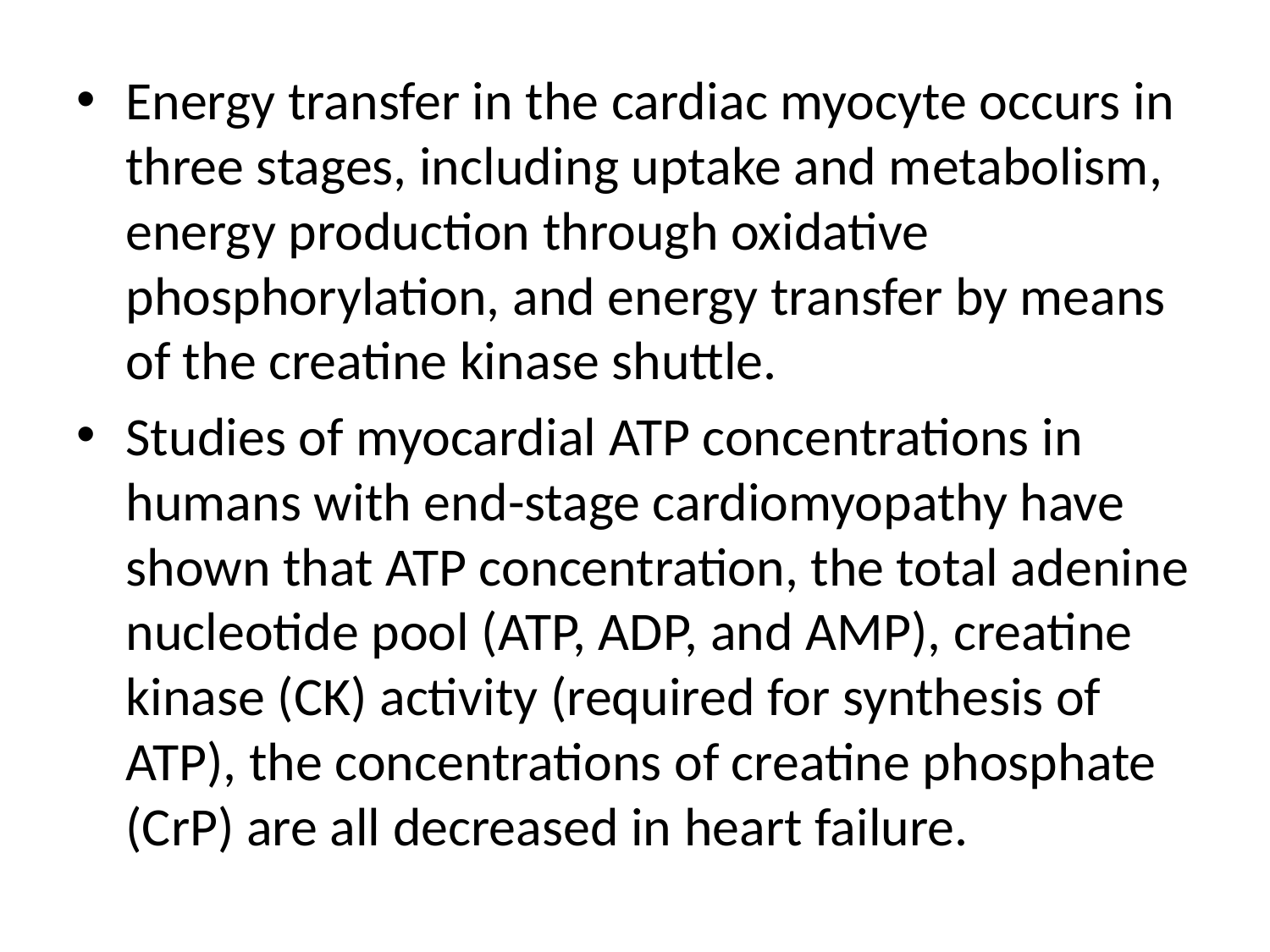

Energy transfer in the cardiac myocyte occurs in three stages, including uptake and metabolism, energy production through oxidative phosphorylation, and energy transfer by means of the creatine kinase shuttle.
Studies of myocardial ATP concentrations in humans with end-stage cardiomyopathy have shown that ATP concentration, the total adenine nucleotide pool (ATP, ADP, and AMP), creatine kinase (CK) activity (required for synthesis of ATP), the concentrations of creatine phosphate (CrP) are all decreased in heart failure.